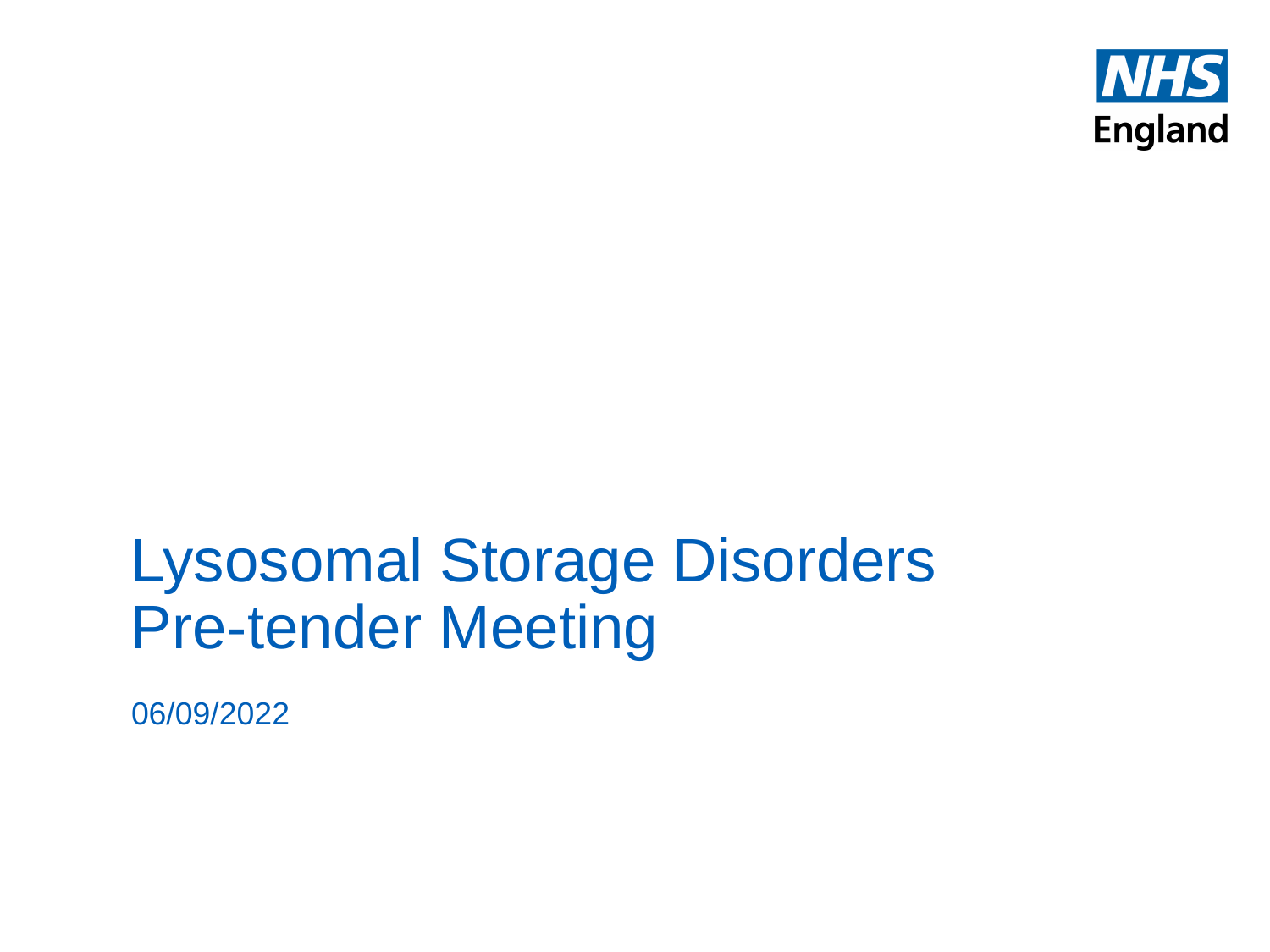

# Lysosomal Storage Disorders Pre-tender Meeting
06/09/2022